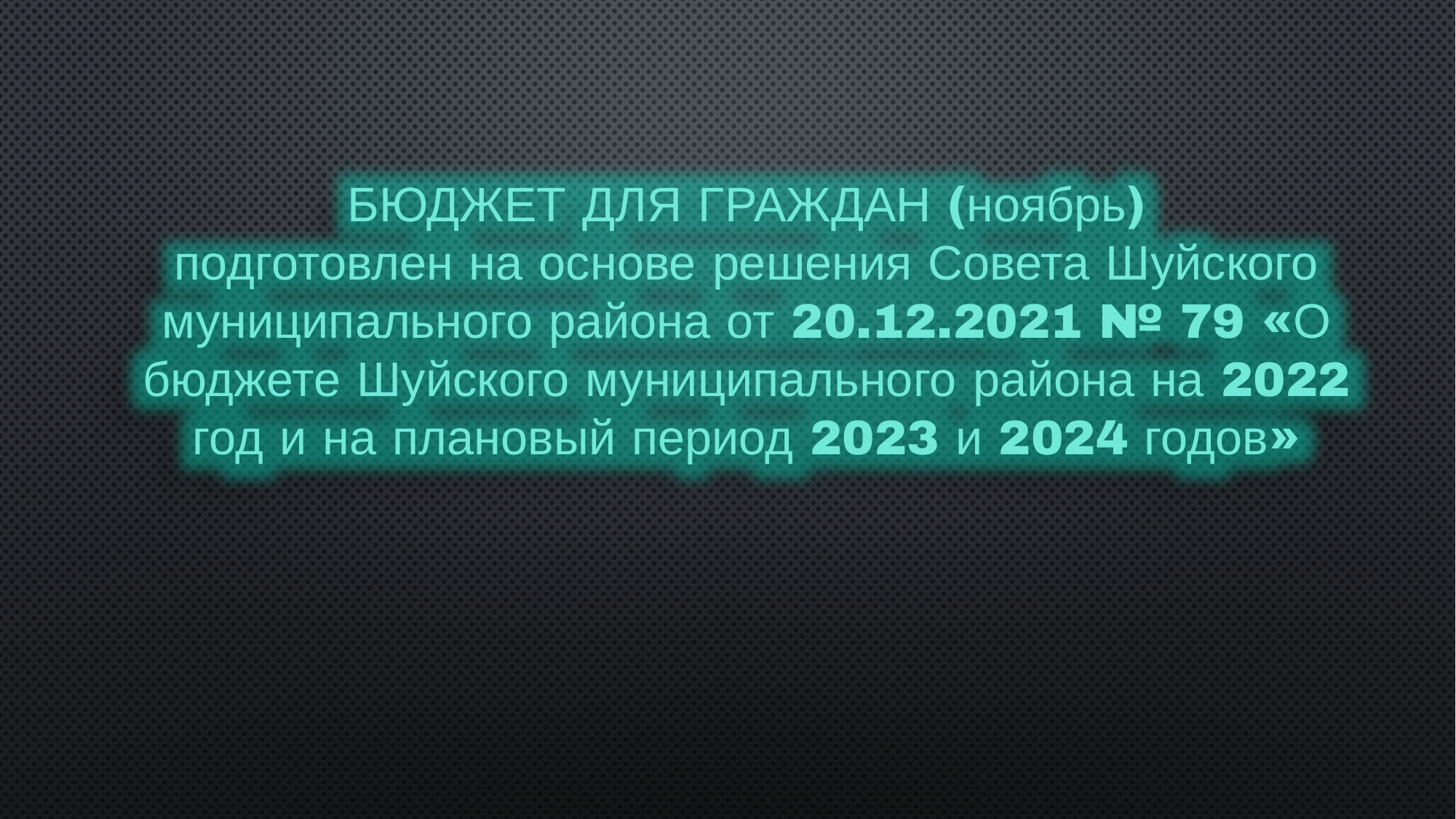

БЮДЖЕТ ДЛЯ ГРАЖДАН (ноябрь)
подготовлен на основе решения Совета Шуйского муниципального района от 20.12.2021 № 79 «О бюджете Шуйского муниципального района на 2022 год и на плановый период 2023 и 2024 годов»